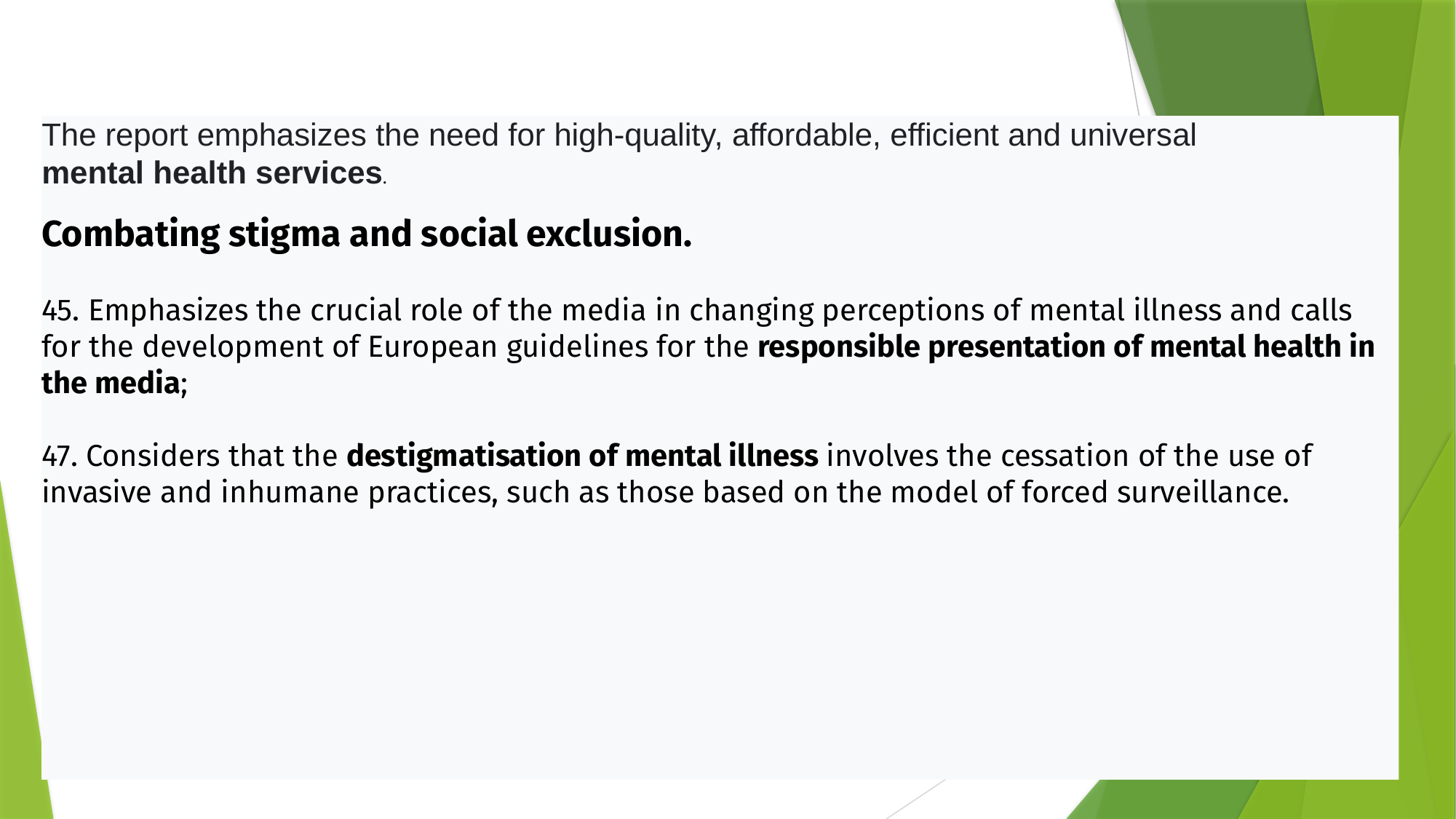

The report emphasizes the need for high-quality, affordable, efficient and universal
mental health services.

Combating stigma and social exclusion.

45. Emphasizes the crucial role of the media in changing perceptions of mental illness and calls
for the development of European guidelines for the responsible presentation of mental health in the media;

47. Considers that the destigmatisation of mental illness involves the cessation of the use of
invasive and inhumane practices, such as those based on the model of forced surveillance.